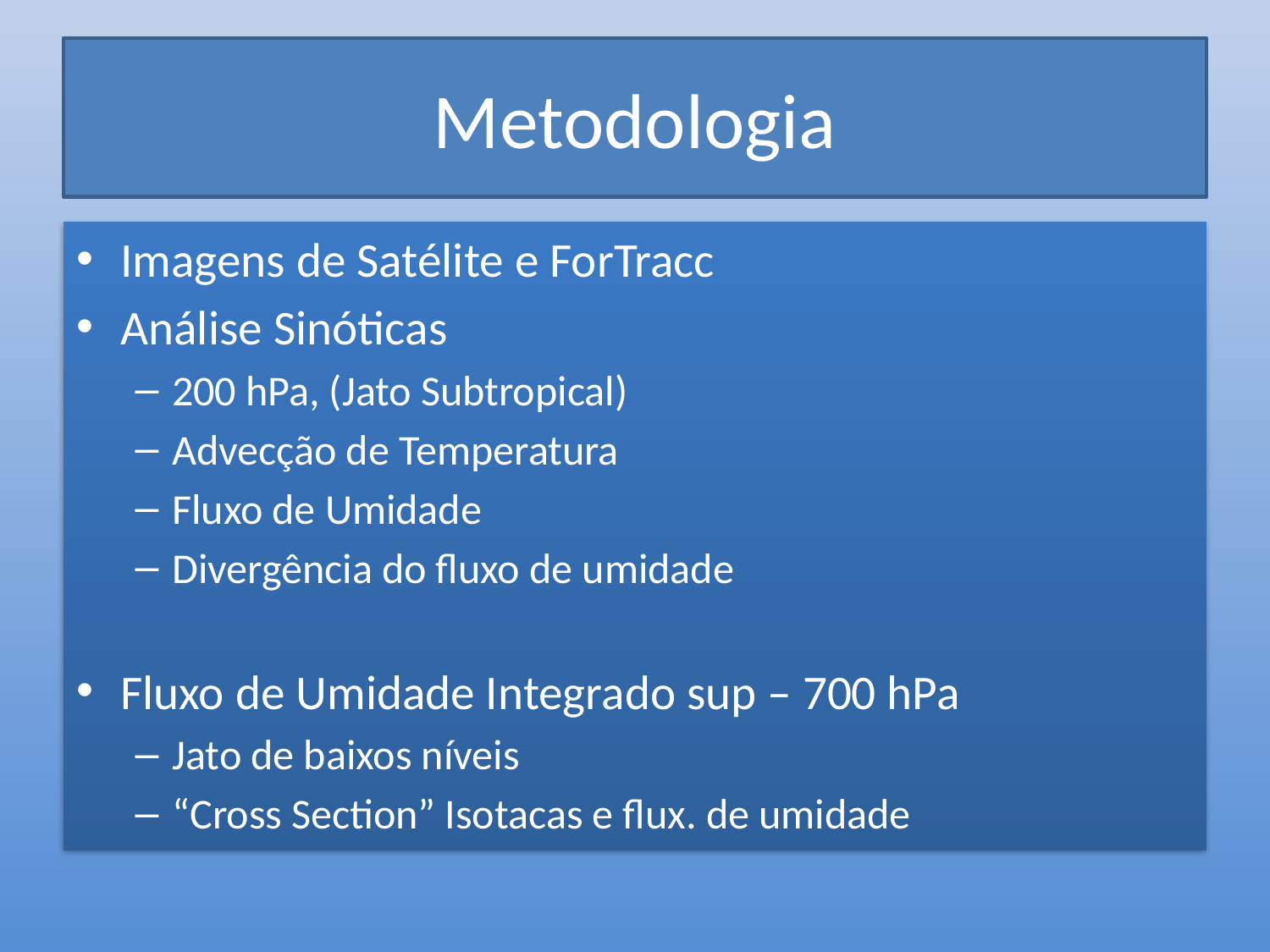

# Metodologia
Imagens de Satélite e ForTracc
Análise Sinóticas
200 hPa, (Jato Subtropical)
Advecção de Temperatura
Fluxo de Umidade
Divergência do fluxo de umidade

Fluxo de Umidade Integrado sup – 700 hPa
Jato de baixos níveis
“Cross Section” Isotacas e flux. de umidade